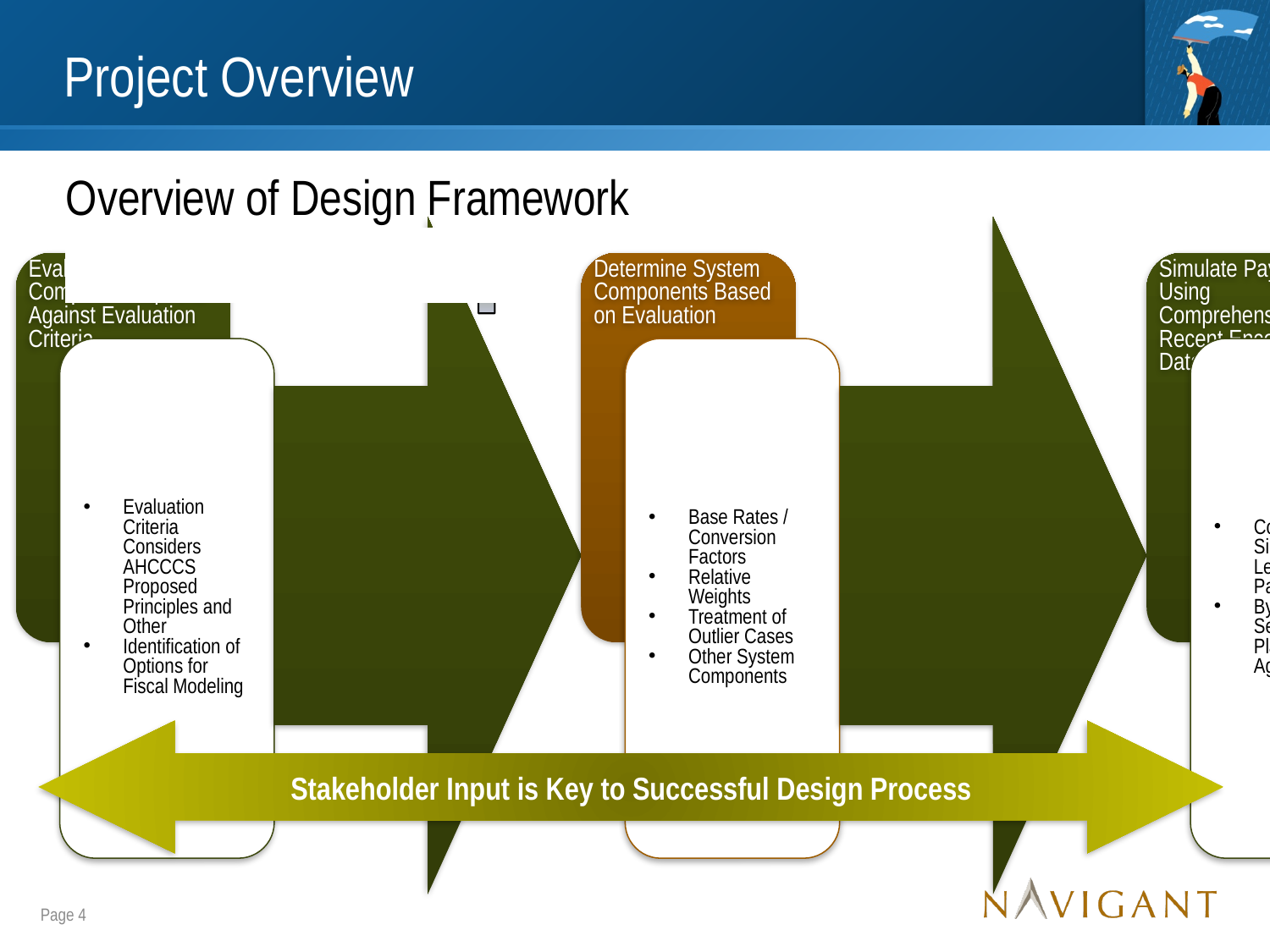

# Project Overview
Overview of Design Framework
Evaluate System Component Options Against Evaluation Criteria
Evaluation Criteria Considers AHCCCS Proposed Principles and Other
Determine System Components Based on Evaluation
Base Rates / Conversion Factors
Identification of Options for Fiscal Modeling
Relative Weights
Treatment of Outlier Cases
Other System Components
Base Rates / Conversion Factors
Relative Weights
Treatment of Outlier Cases

Stakeholder Input is Key to Successful Design Process
Page 4